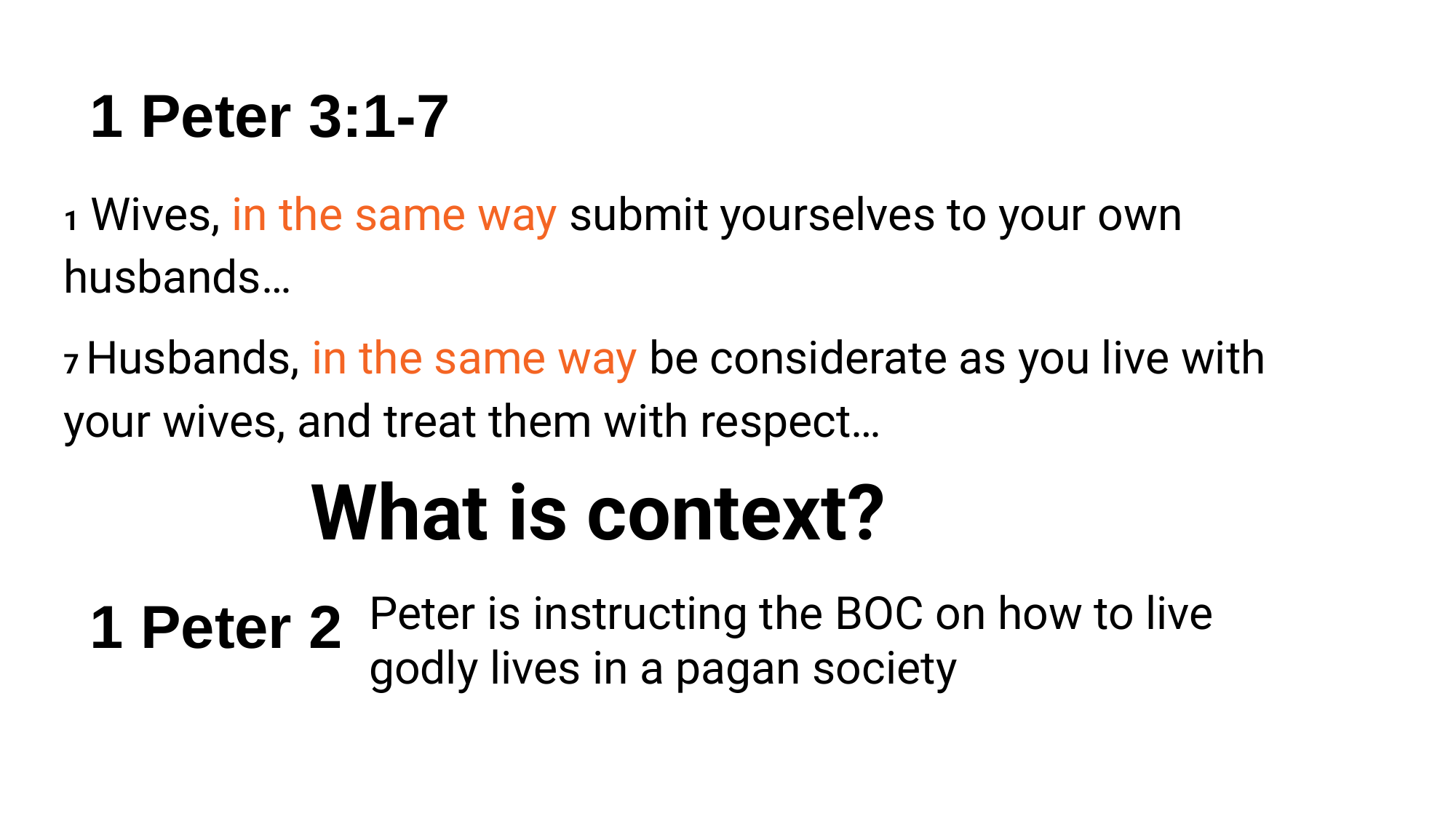

1 Peter 3:1-7
1 Wives, in the same way submit yourselves to your own husbands…
7 Husbands, in the same way be considerate as you live with your wives, and treat them with respect…
What is context?
1 Peter 2
Peter is instructing the BOC on how to live godly lives in a pagan society